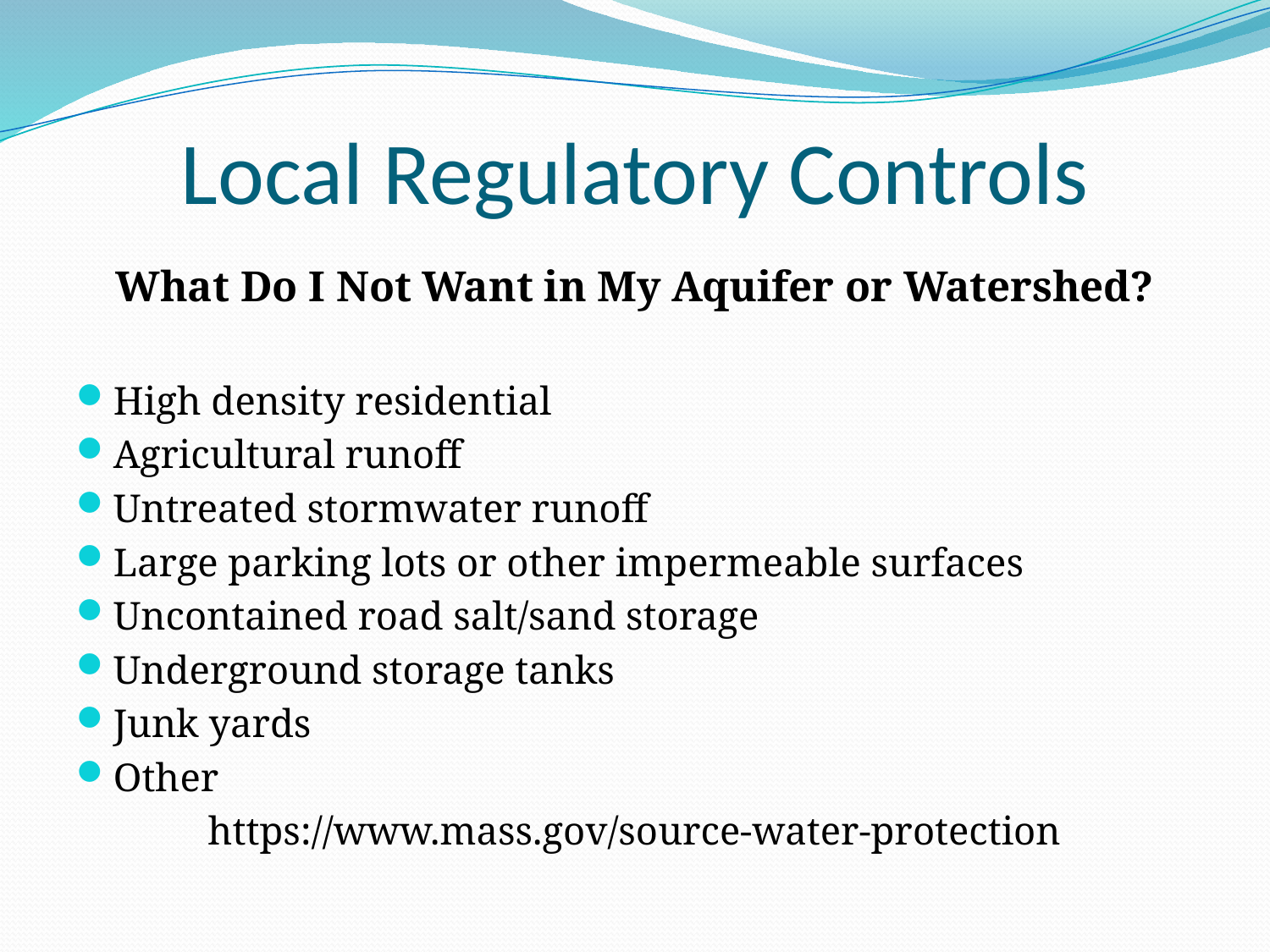

# Local Regulatory Controls
What Do I Not Want in My Aquifer or Watershed?

High density residential
Agricultural runoff
Untreated stormwater runoff
Large parking lots or other impermeable surfaces
Uncontained road salt/sand storage
Underground storage tanks
Junk yards
Other
https://www.mass.gov/source-water-protection